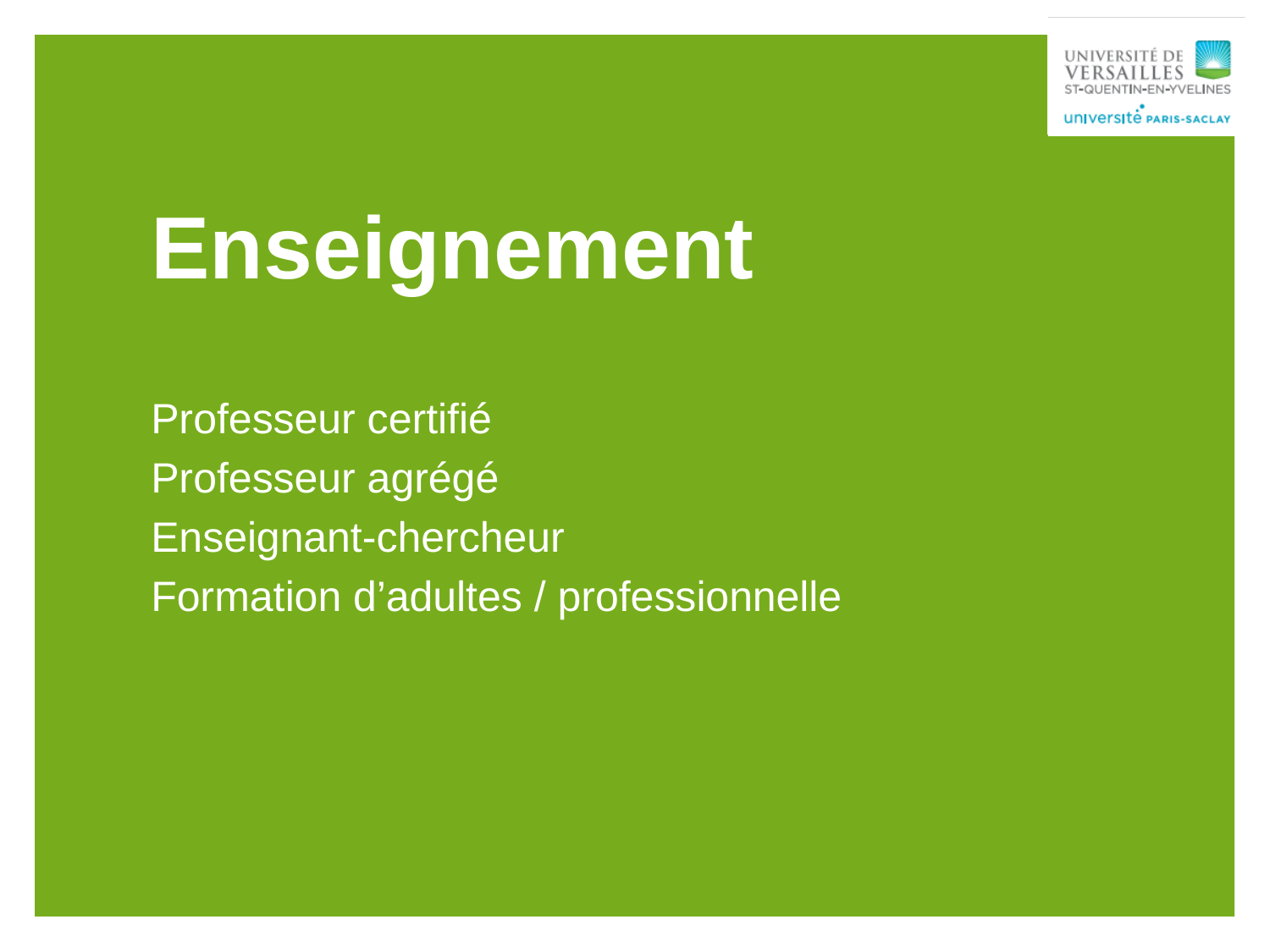

Enseignement
Professeur certifié
Professeur agrégé
Enseignant-chercheur
Formation d’adultes / professionnelle